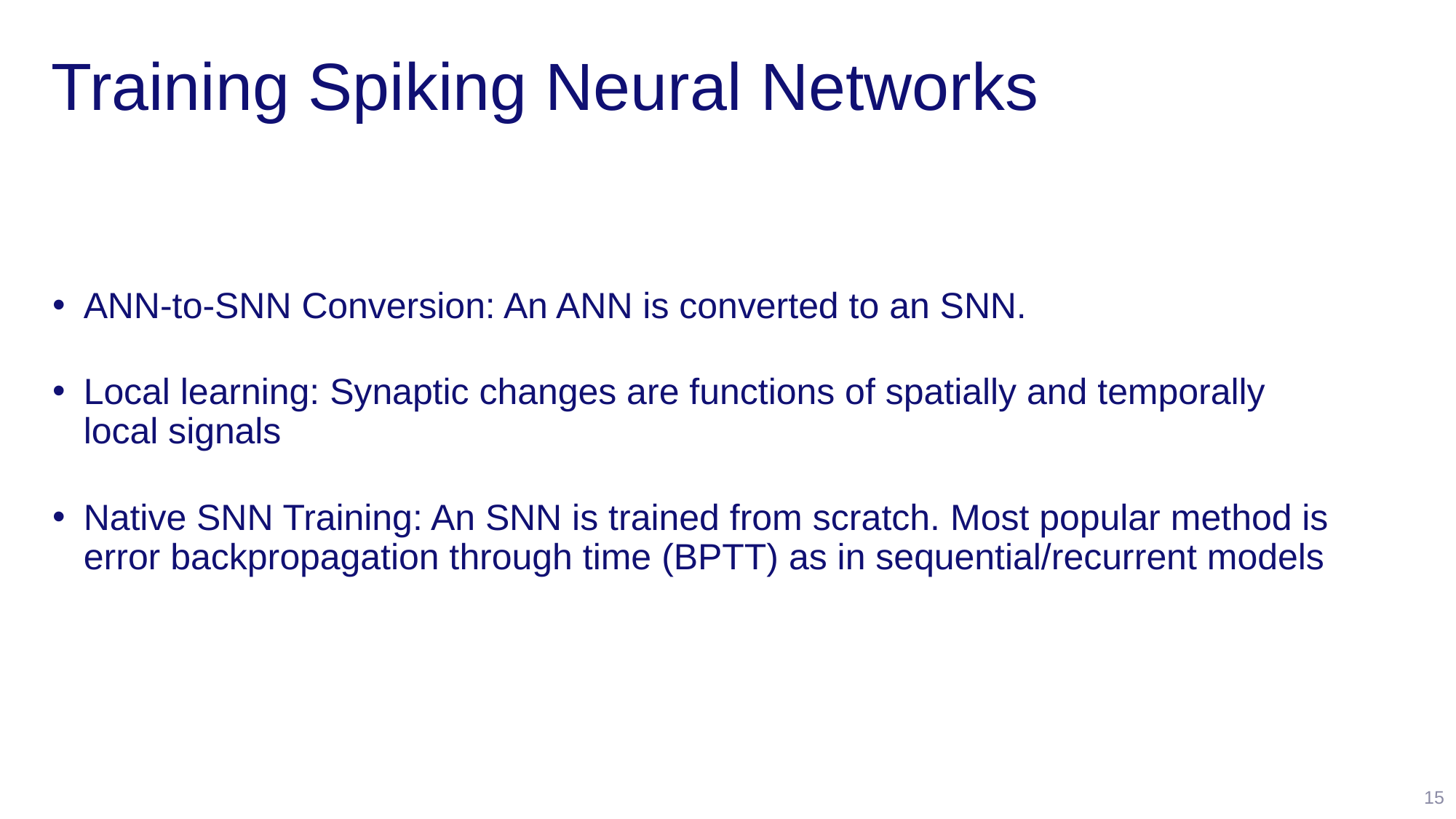

# Training Spiking Neural Networks

ANN-to-SNN Conversion: An ANN is converted to an SNN.
Local learning: Synaptic changes are functions of spatially and temporally
local signals
Native SNN Training: An SNN is trained from scratch. Most popular method is error backpropagation through time (BPTT) as in sequential/recurrent models
15